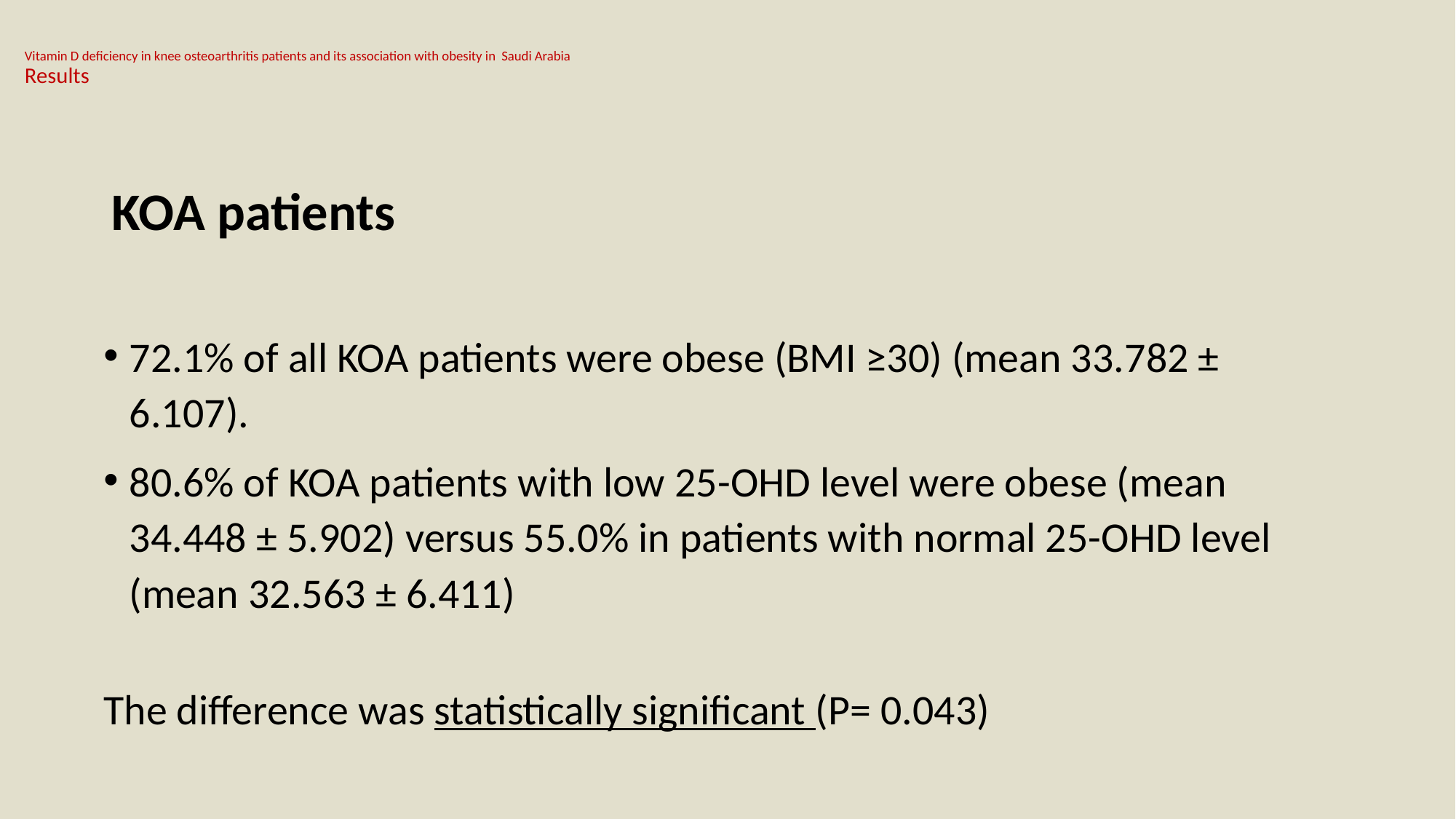

# Vitamin D deficiency in knee osteoarthritis patients and its association with obesity in  Saudi Arabia Results
 KOA patients

72.1% of all KOA patients were obese (BMI ≥30) (mean 33.782 ± 6.107).
80.6% of KOA patients with low 25-OHD level were obese (mean 34.448 ± 5.902) versus 55.0% in patients with normal 25-OHD level (mean 32.563 ± 6.411)

The difference was statistically significant (P= 0.043)